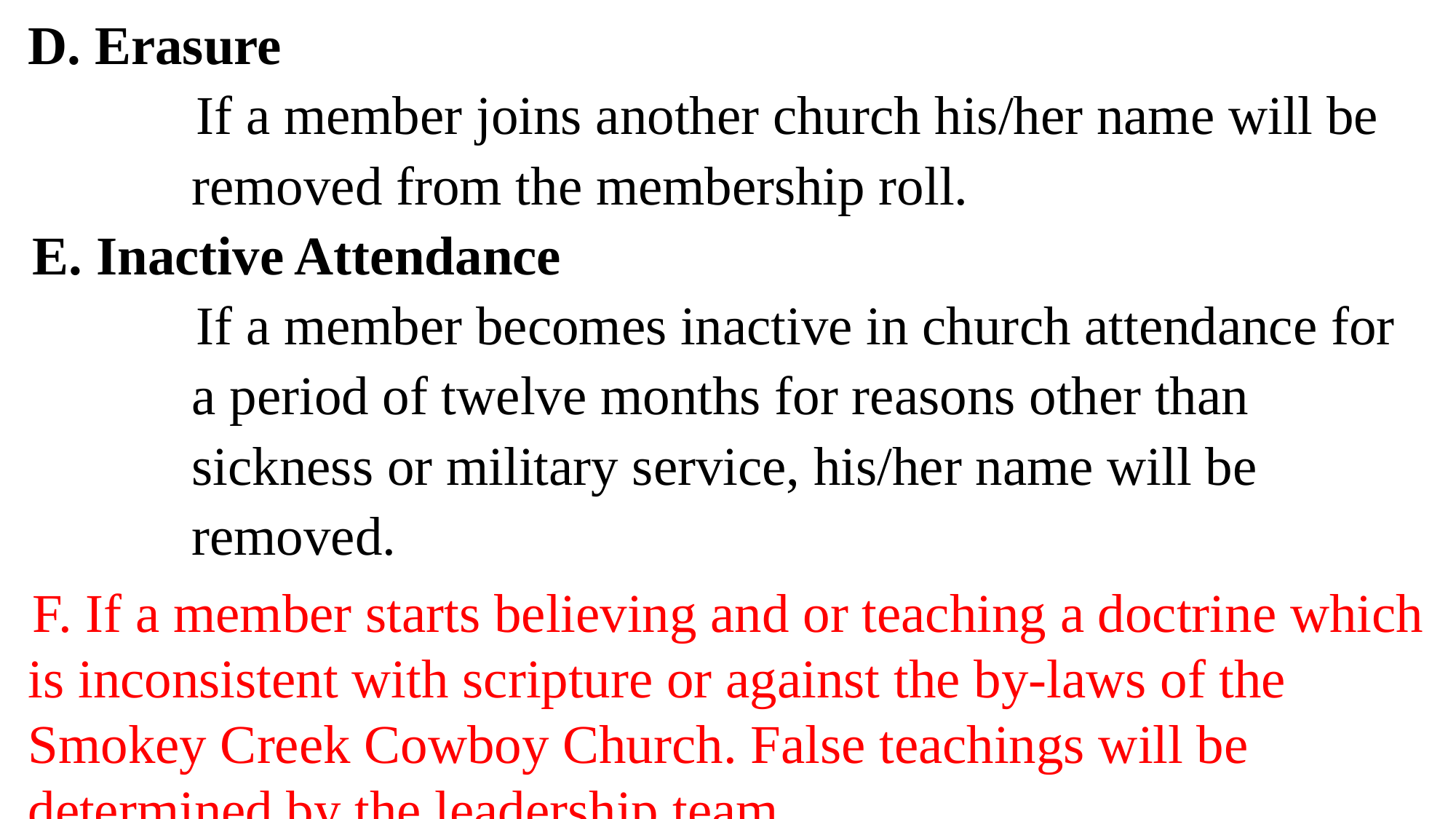

D. Erasure
If a member joins another church his/her name will be removed from the membership roll.
E. Inactive Attendance
If a member becomes inactive in church attendance for a period of twelve months for reasons other than sickness or military service, his/her name will be removed.
F. If a member starts believing and or teaching a doctrine which is inconsistent with scripture or against the by-laws of the Smokey Creek Cowboy Church. False teachings will be determined by the leadership team.